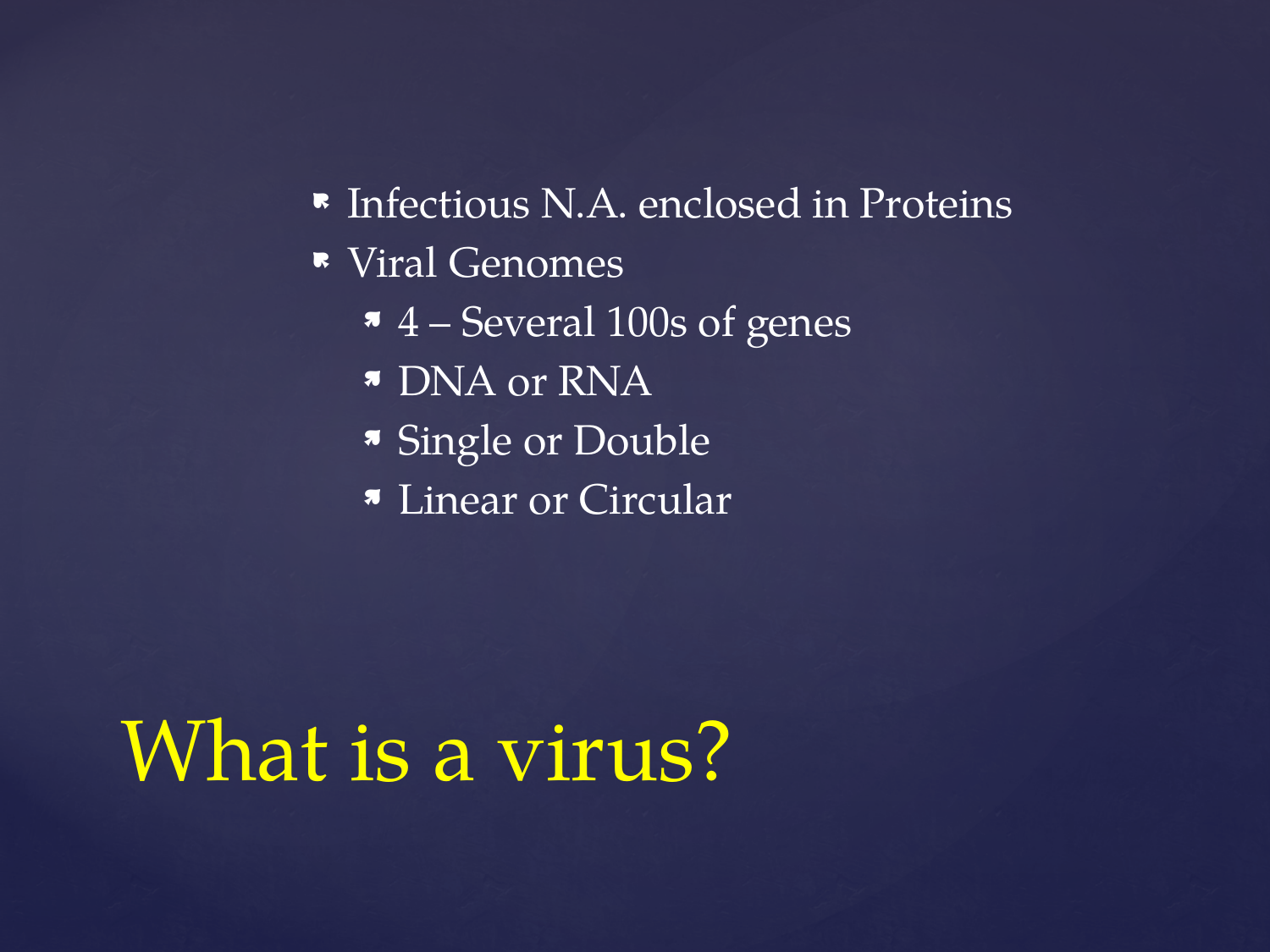

Infectious N.A. enclosed in Proteins
Viral Genomes
4 – Several 100s of genes
DNA or RNA
Single or Double
Linear or Circular
# What is a virus?